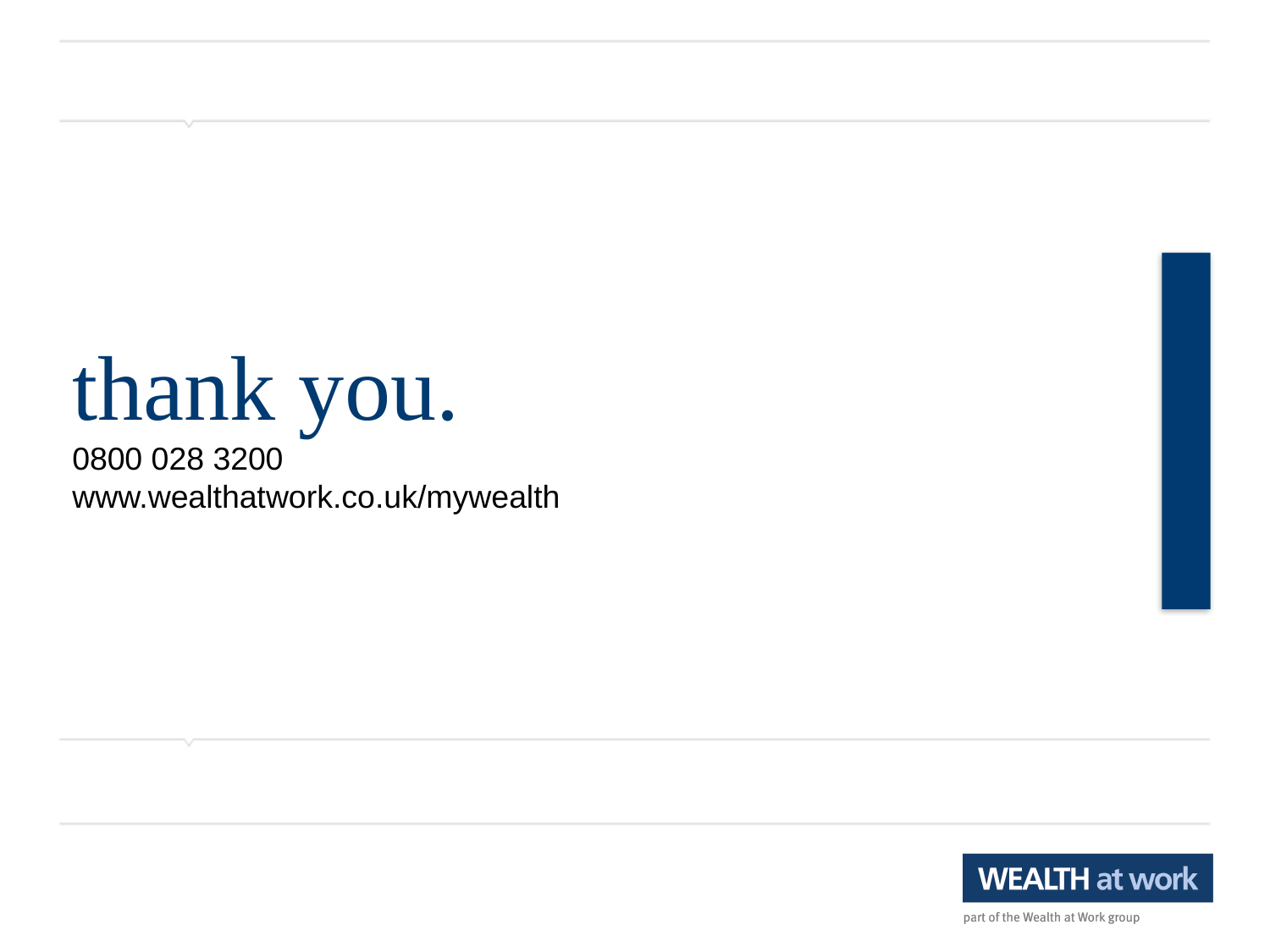

thank you.
0800 028 3200
www.wealthatwork.co.uk/mywealth

156297902